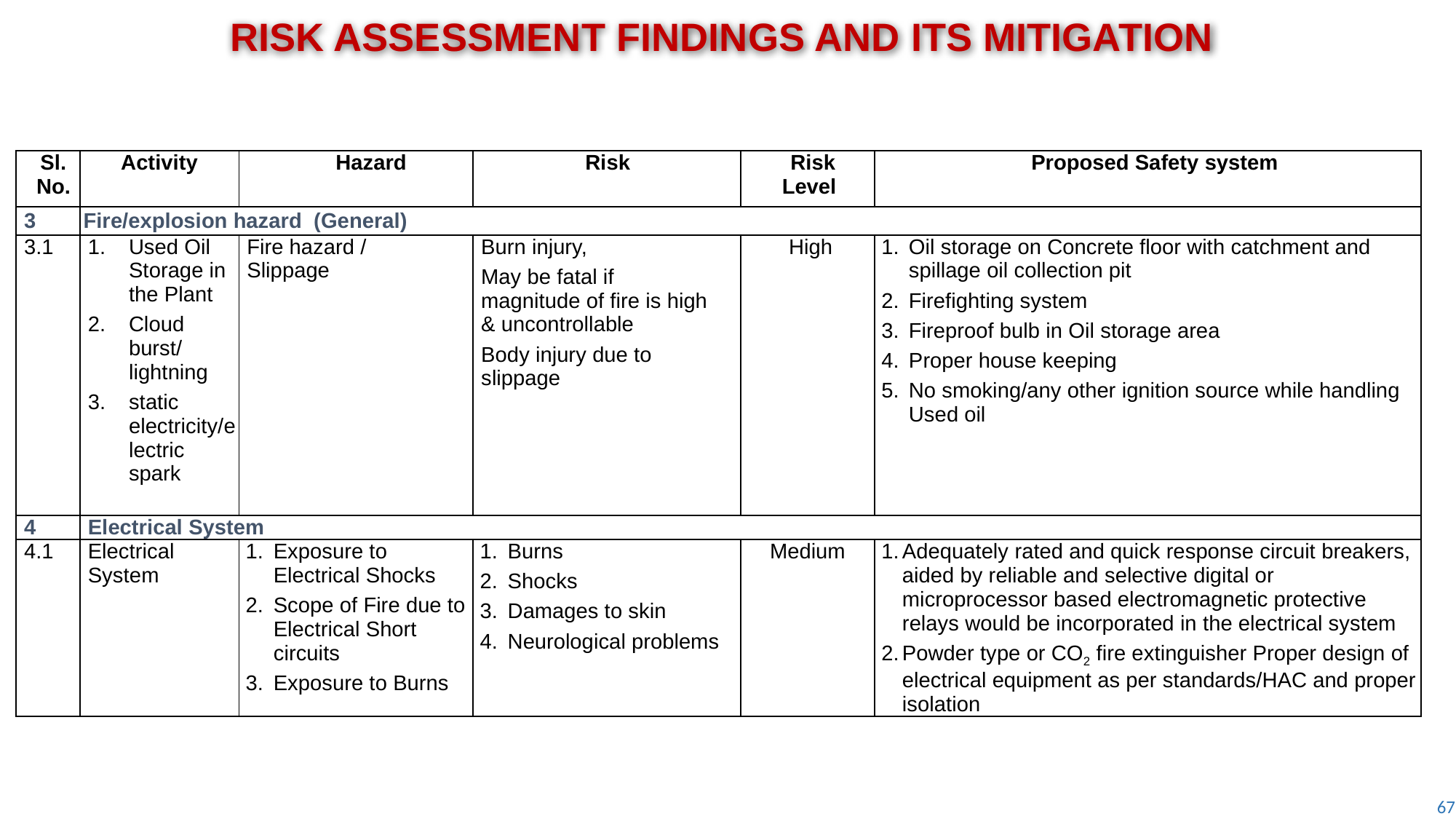

RISK ASSESSMENT FINDINGS AND ITS MITIGATION
| Sl. No. | Activity | Hazard | Risk | Risk Level | Proposed Safety system |
| --- | --- | --- | --- | --- | --- |
| 3 | Fire/explosion hazard (General) |  |  |  |  |
| 3.1 | Used Oil Storage in the Plant Cloud burst/ lightning static electricity/electric spark | Fire hazard / Slippage | Burn injury, May be fatal if magnitude of fire is high & uncontrollable Body injury due to slippage | High | Oil storage on Concrete floor with catchment and spillage oil collection pit Firefighting system Fireproof bulb in Oil storage area Proper house keeping No smoking/any other ignition source while handling Used oil |
| 4 | Electrical System |  |  |  |  |
| 4.1 | Electrical System | Exposure to Electrical Shocks Scope of Fire due to Electrical Short circuits Exposure to Burns | Burns Shocks Damages to skin Neurological problems | Medium | Adequately rated and quick response circuit breakers, aided by reliable and selective digital or microprocessor based electromagnetic protective relays would be incorporated in the electrical system Powder type or CO2 fire extinguisher Proper design of electrical equipment as per standards/HAC and proper isolation |
67